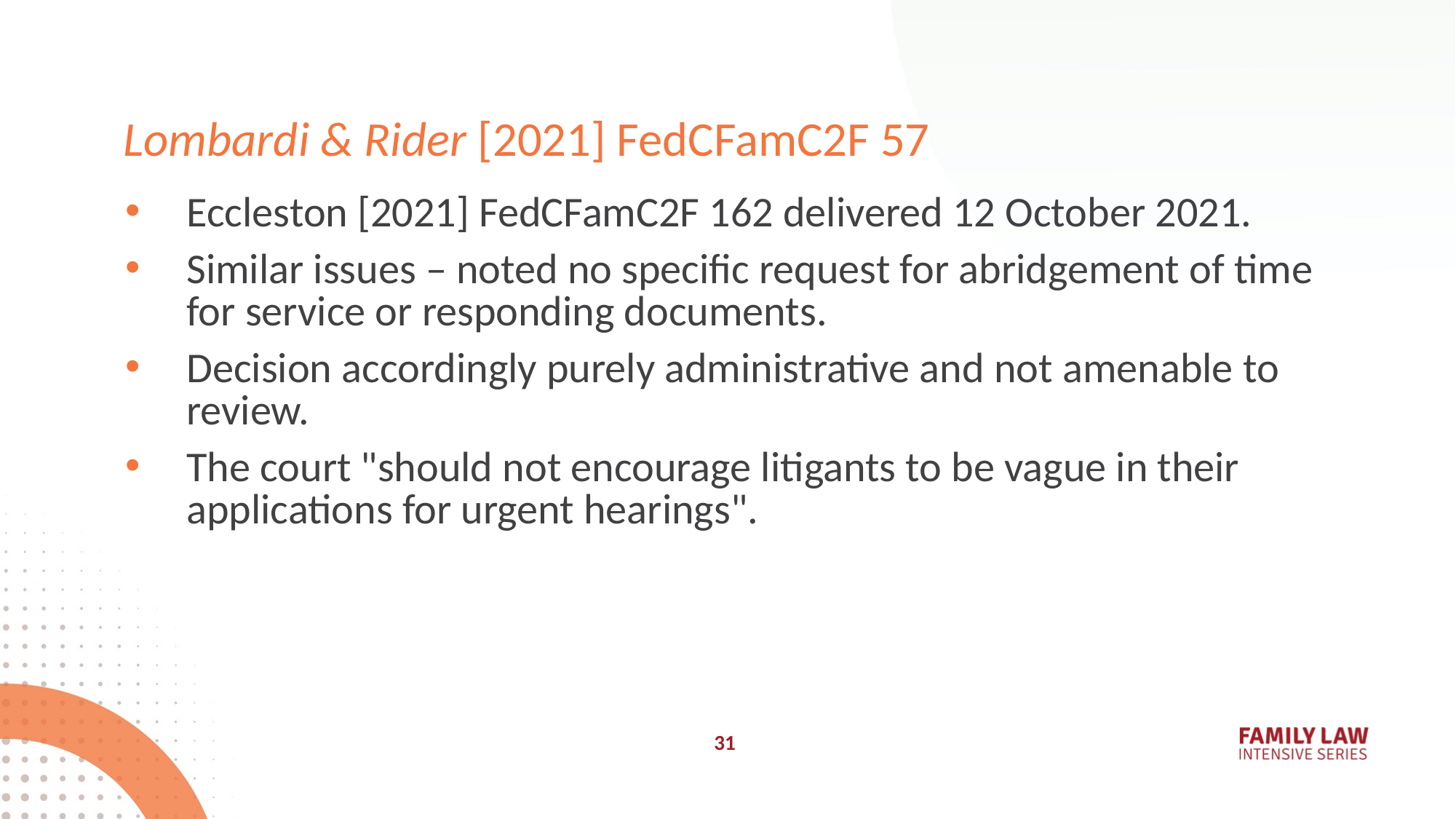

# Lombardi & Rider [2021] FedCFamC2F 57
Eccleston [2021] FedCFamC2F 162 delivered 12 October 2021.
Similar issues – noted no specific request for abridgement of time for service or responding documents.
Decision accordingly purely administrative and not amenable to review.
The court "should not encourage litigants to be vague in their applications for urgent hearings".